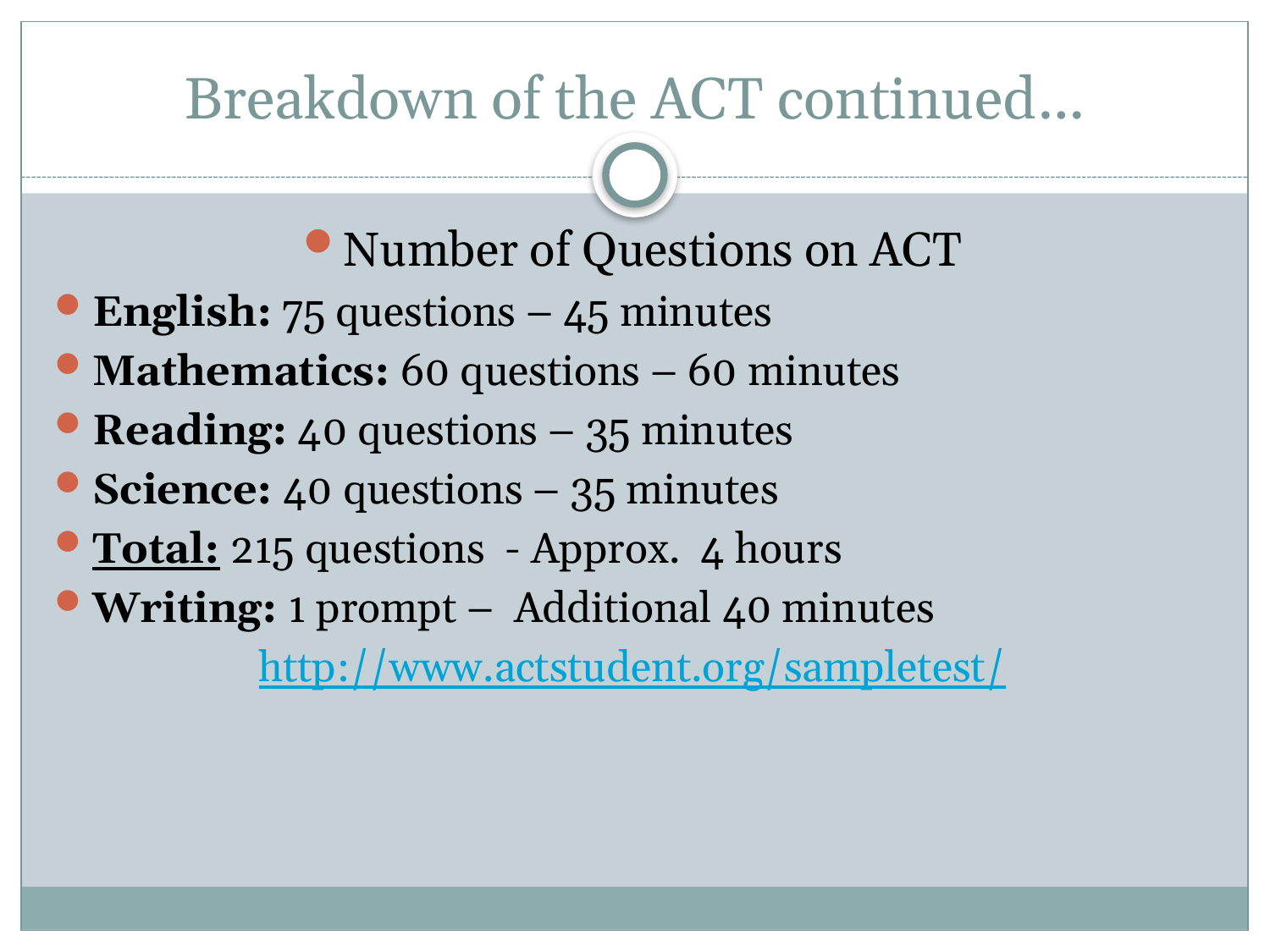

# Breakdown of the ACT continued…
Number of Questions on ACT
English: 75 questions – 45 minutes
Mathematics: 60 questions – 60 minutes
Reading: 40 questions – 35 minutes
Science: 40 questions – 35 minutes
Total: 215 questions  - Approx.  4 hours
Writing: 1 prompt –  Additional 40 minutes
http://www.actstudent.org/sampletest/